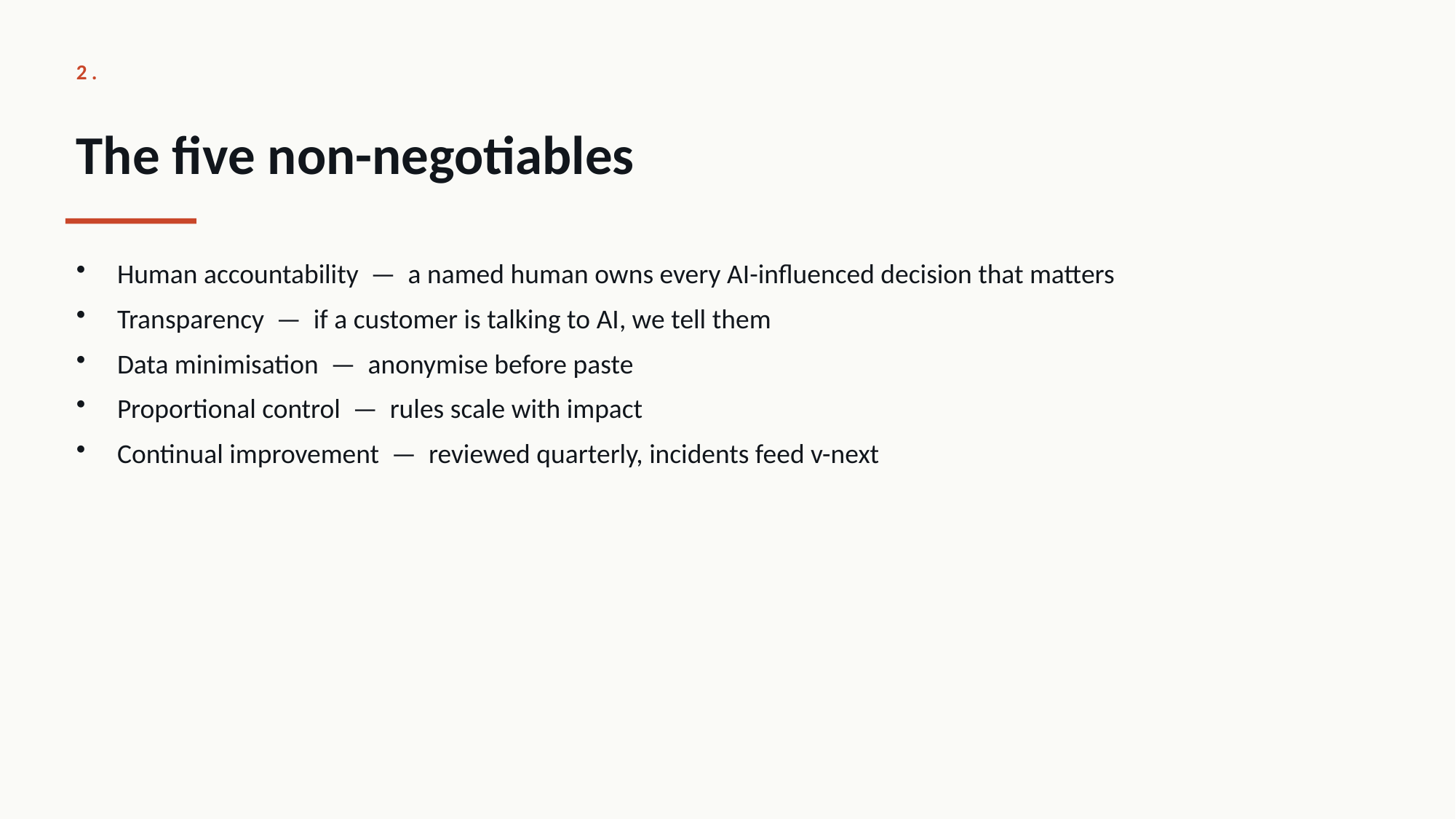

2.
The five non-negotiables

Human accountability  —  a named human owns every AI-influenced decision that matters
Transparency  —  if a customer is talking to AI, we tell them
Data minimisation  —  anonymise before paste
Proportional control  —  rules scale with impact
Continual improvement  —  reviewed quarterly, incidents feed v-next